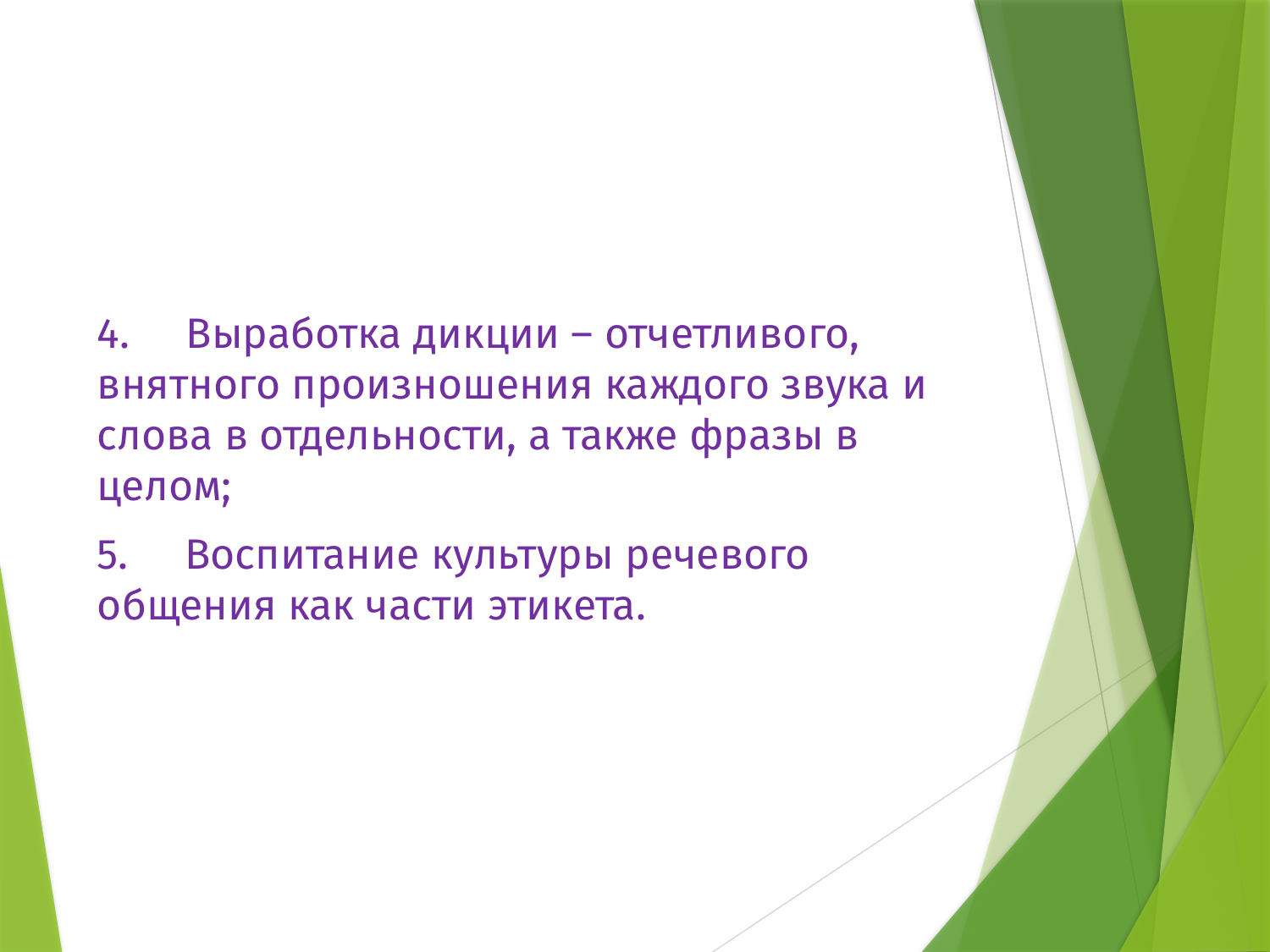

#
4.     Выработка дикции – отчетливого, внятного произношения каждого звука и слова в отдельности, а также фразы в целом;
5.     Воспитание культуры речевого общения как части этикета.